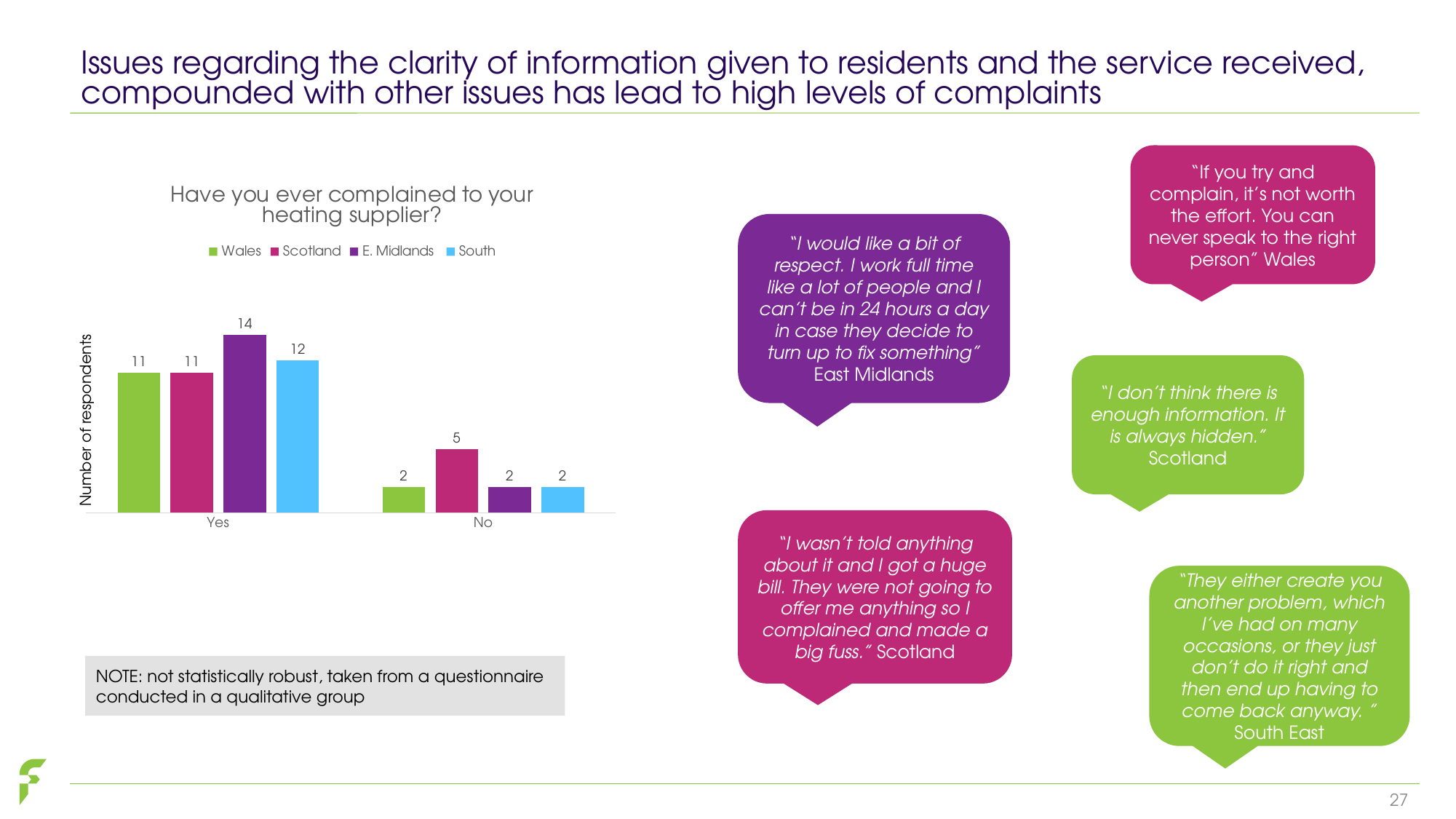

# Issues regarding the clarity of information given to residents and the service received, compounded with other issues has lead to high levels of complaints
“If you try and complain, it’s not worth the effort. You can never speak to the right person” Wales

### Chart: Have you ever complained to your heating supplier?

| Category | Wales | Scotland | E. Midlands  | South |
|---|---|---|---|---|
| Yes | 11.0 | 11.0 | 14.0 | 12.0 |
| No | 2.0 | 5.0 | 2.0 | 2.0 |
“I would like a bit of respect. I work full time like a lot of people and I can’t be in 24 hours a day in case they decide to turn up to fix something” East Midlands
Number of respondents
“I don’t think there is enough information. It is always hidden.” Scotland
“I wasn’t told anything about it and I got a huge bill. They were not going to offer me anything so I complained and made a big fuss.” Scotland
“They either create you another problem, which I’ve had on many occasions, or they just don’t do it right and then end up having to come back anyway. ” South East
NOTE: not statistically robust, taken from a questionnaire conducted in a qualitative group